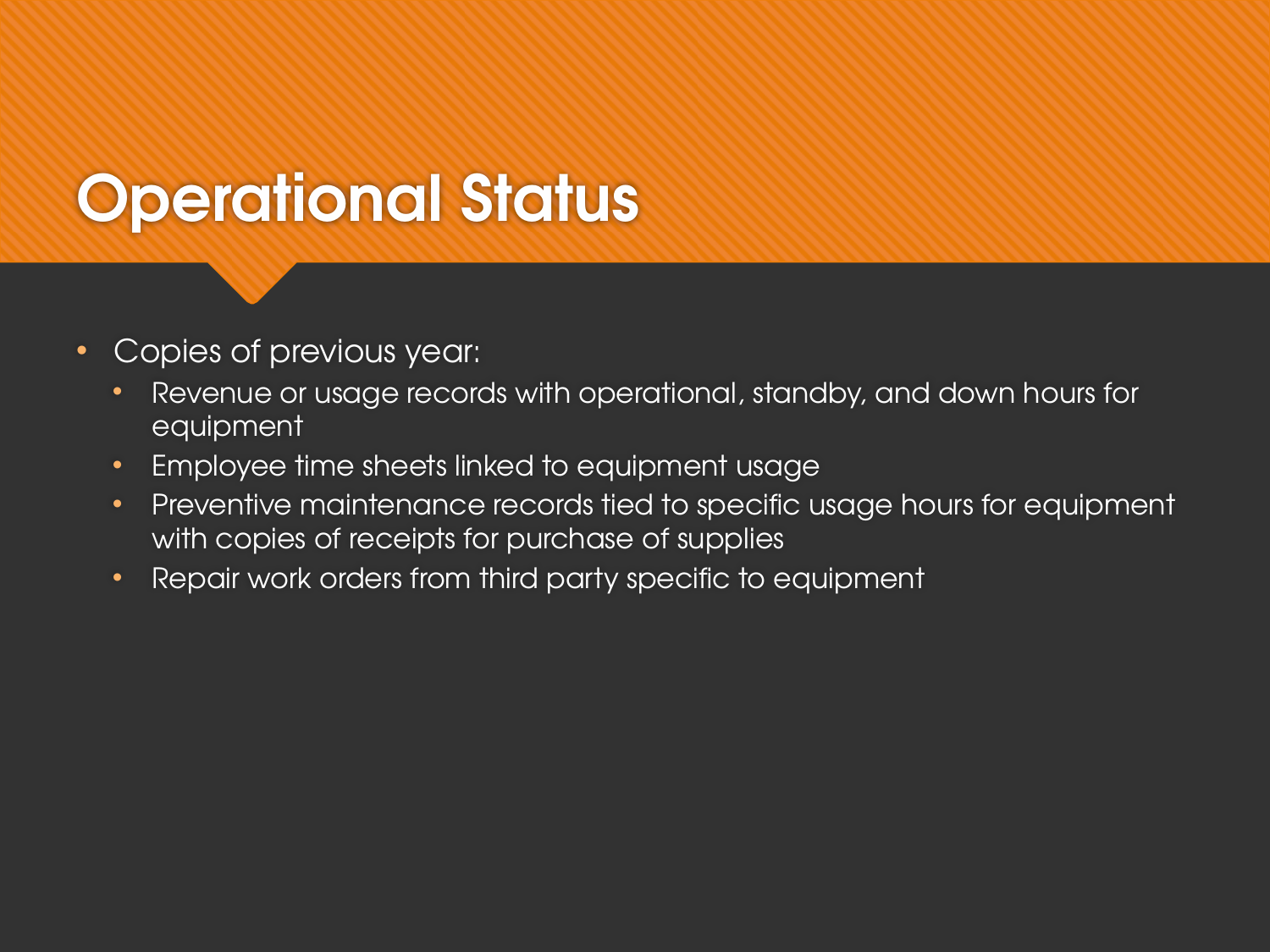

# Operational Status
Copies of previous year:
Revenue or usage records with operational, standby, and down hours for equipment
Employee time sheets linked to equipment usage
Preventive maintenance records tied to specific usage hours for equipment with copies of receipts for purchase of supplies
Repair work orders from third party specific to equipment